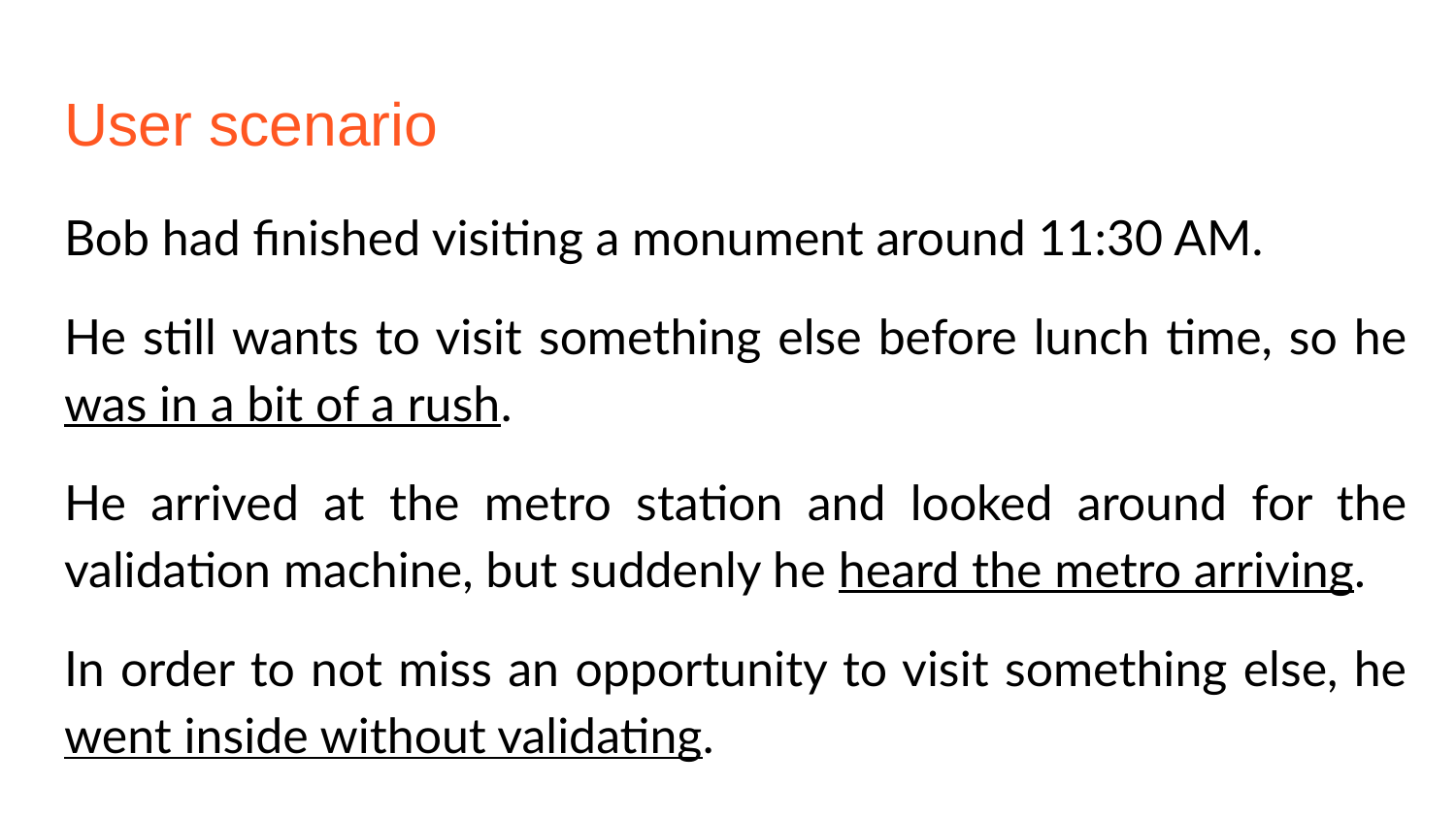

# User scenario
Bob had finished visiting a monument around 11:30 AM.
He still wants to visit something else before lunch time, so he was in a bit of a rush.
He arrived at the metro station and looked around for the validation machine, but suddenly he heard the metro arriving.
In order to not miss an opportunity to visit something else, he went inside without validating.